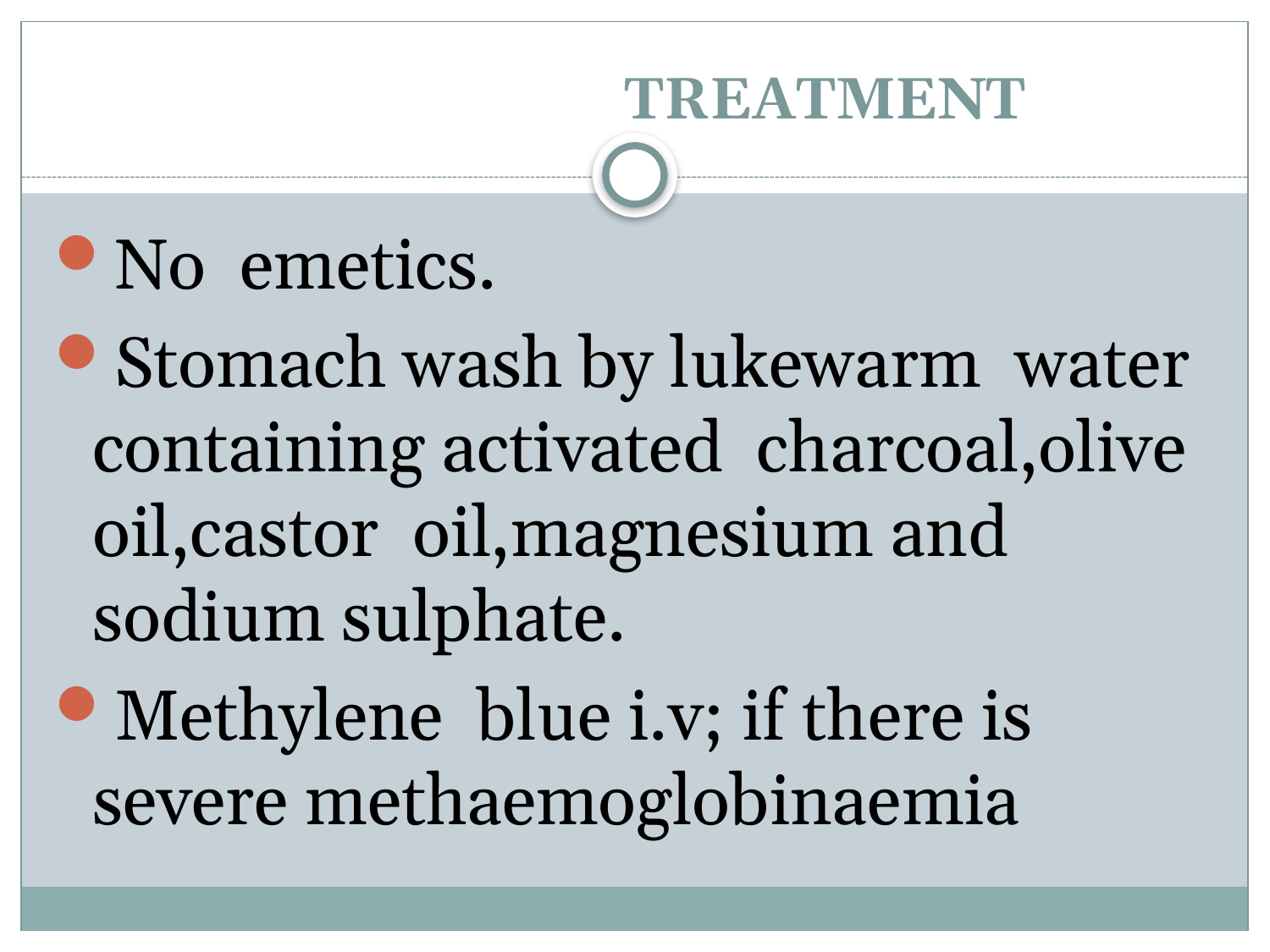

# TREATMENT
No  emetics.
Stomach wash by lukewarm  water  containing activated  charcoal,olive oil,castor  oil,magnesium and  sodium sulphate.
Methylene  blue i.v; if there is severe methaemoglobinaemia